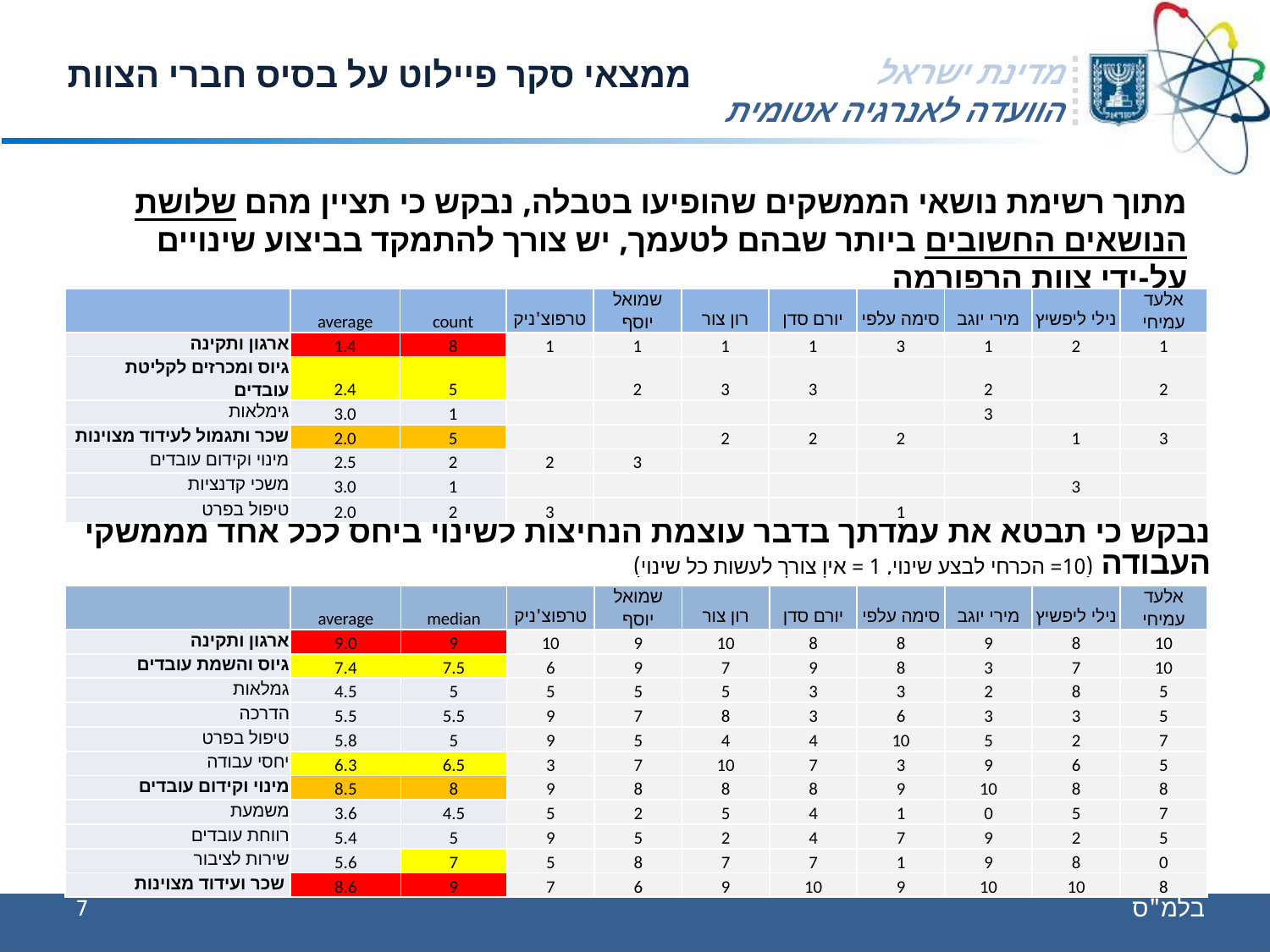

ממצאי סקר פיילוט על בסיס חברי הצוות
מתוך רשימת נושאי הממשקים שהופיעו בטבלה, נבקש כי תציין מהם שלושת הנושאים החשובים ביותר שבהם לטעמך, יש צורך להתמקד בביצוע שינויים על-ידי צוות הרפורמה
|  | average | count | טרפוצ'ניק | שמואל יוסף | רון צור | יורם סדן | סימה עלפי | מירי יוגב | נילי ליפשיץ | אלעד עמיחי |
| --- | --- | --- | --- | --- | --- | --- | --- | --- | --- | --- |
| ארגון ותקינה | 1.4 | 8 | 1 | 1 | 1 | 1 | 3 | 1 | 2 | 1 |
| גיוס ומכרזים לקליטת עובדים | 2.4 | 5 |  | 2 | 3 | 3 |  | 2 |  | 2 |
| גימלאות | 3.0 | 1 |  |  |  |  |  | 3 |  |  |
| שכר ותגמול לעידוד מצוינות | 2.0 | 5 |  |  | 2 | 2 | 2 |  | 1 | 3 |
| מינוי וקידום עובדים | 2.5 | 2 | 2 | 3 |  |  |  |  |  |  |
| משכי קדנציות | 3.0 | 1 |  |  |  |  |  |  | 3 |  |
| טיפול בפרט | 2.0 | 2 | 3 |  |  |  | 1 |  |  |  |
| נבקש כי תבטא את עמדתך בדבר עוצמת הנחיצות לשינוי ביחס לכל אחד מממשקי העבודה (10= הכרחי לבצע שינוי, 1 = אין צורך לעשות כל שינוי) |
| --- |
|  | average | median | טרפוצ'ניק | שמואל יוסף | רון צור | יורם סדן | סימה עלפי | מירי יוגב | נילי ליפשיץ | אלעד עמיחי |
| --- | --- | --- | --- | --- | --- | --- | --- | --- | --- | --- |
| ארגון ותקינה | 9.0 | 9 | 10 | 9 | 10 | 8 | 8 | 9 | 8 | 10 |
| גיוס והשמת עובדים | 7.4 | 7.5 | 6 | 9 | 7 | 9 | 8 | 3 | 7 | 10 |
| גמלאות | 4.5 | 5 | 5 | 5 | 5 | 3 | 3 | 2 | 8 | 5 |
| הדרכה | 5.5 | 5.5 | 9 | 7 | 8 | 3 | 6 | 3 | 3 | 5 |
| טיפול בפרט | 5.8 | 5 | 9 | 5 | 4 | 4 | 10 | 5 | 2 | 7 |
| יחסי עבודה | 6.3 | 6.5 | 3 | 7 | 10 | 7 | 3 | 9 | 6 | 5 |
| מינוי וקידום עובדים | 8.5 | 8 | 9 | 8 | 8 | 8 | 9 | 10 | 8 | 8 |
| משמעת | 3.6 | 4.5 | 5 | 2 | 5 | 4 | 1 | 0 | 5 | 7 |
| רווחת עובדים | 5.4 | 5 | 9 | 5 | 2 | 4 | 7 | 9 | 2 | 5 |
| שירות לציבור | 5.6 | 7 | 5 | 8 | 7 | 7 | 1 | 9 | 8 | 0 |
| שכר ועידוד מצוינות | 8.6 | 9 | 7 | 6 | 9 | 10 | 9 | 10 | 10 | 8 |
7
בלמ"ס